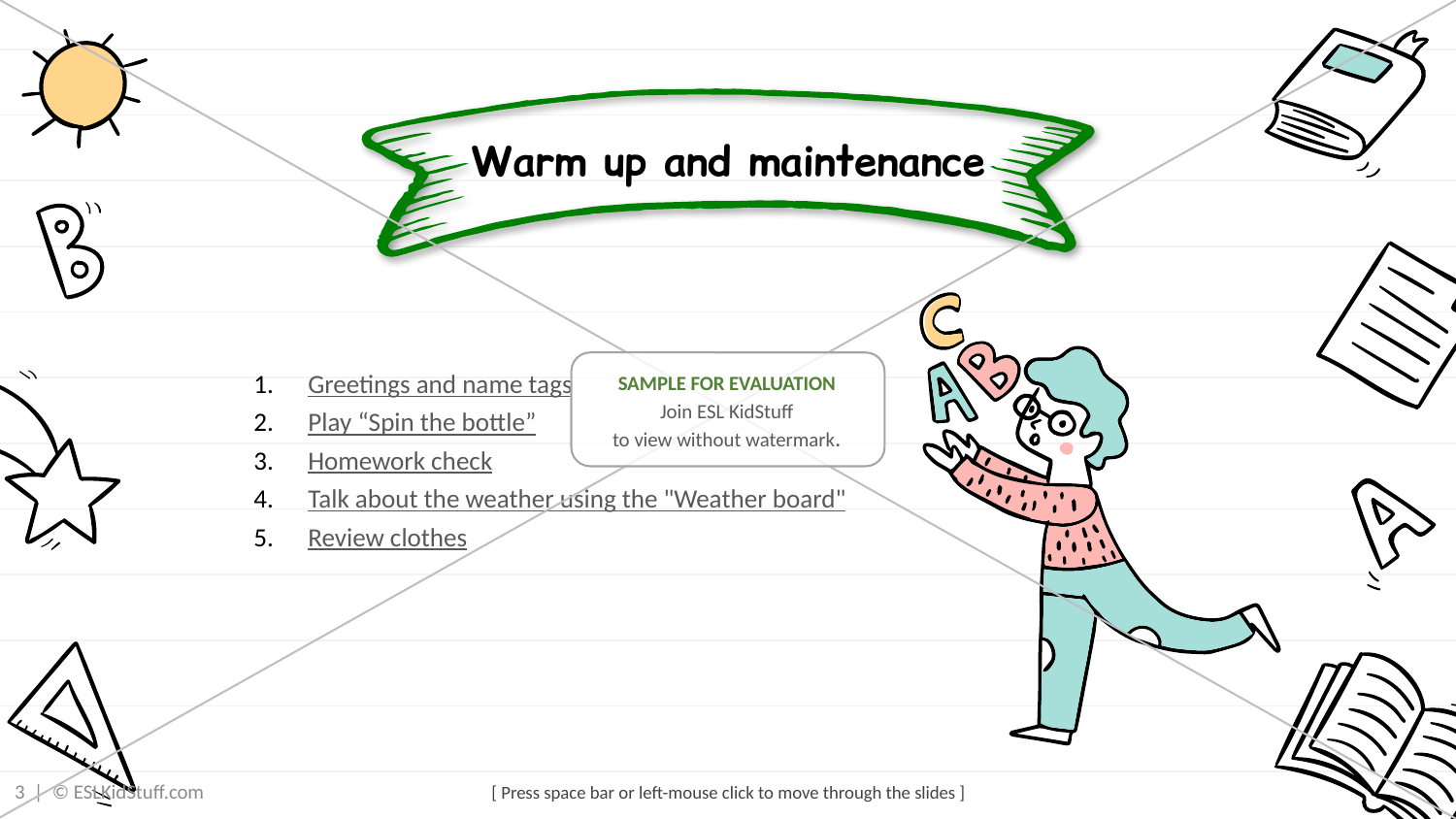

SAMPLE FOR EVALUATION
Join ESL KidStuff
to view without watermark.
Warm up and maintenance

Greetings and name tags
Play “Spin the bottle”
Homework check
Talk about the weather using the "Weather board"
Review clothes
3  |  © ESLKidStuff.com
[ Press space bar or left-mouse click to move through the slides ]